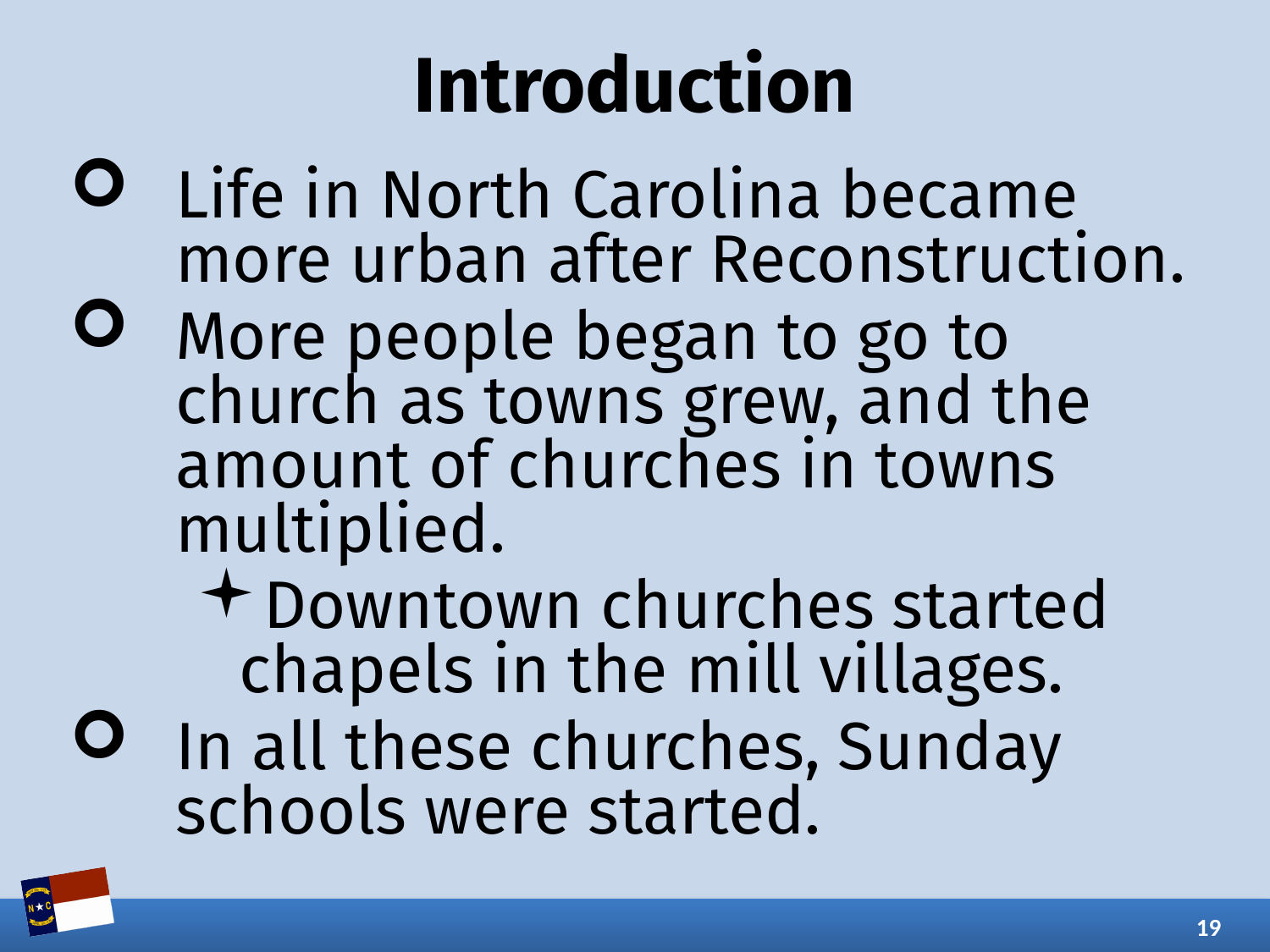

# Introduction
Life in North Carolina became more urban after Reconstruction.
More people began to go to church as towns grew, and the amount of churches in towns multiplied.
Downtown churches started chapels in the mill villages.
In all these churches, Sunday schools were started.
19